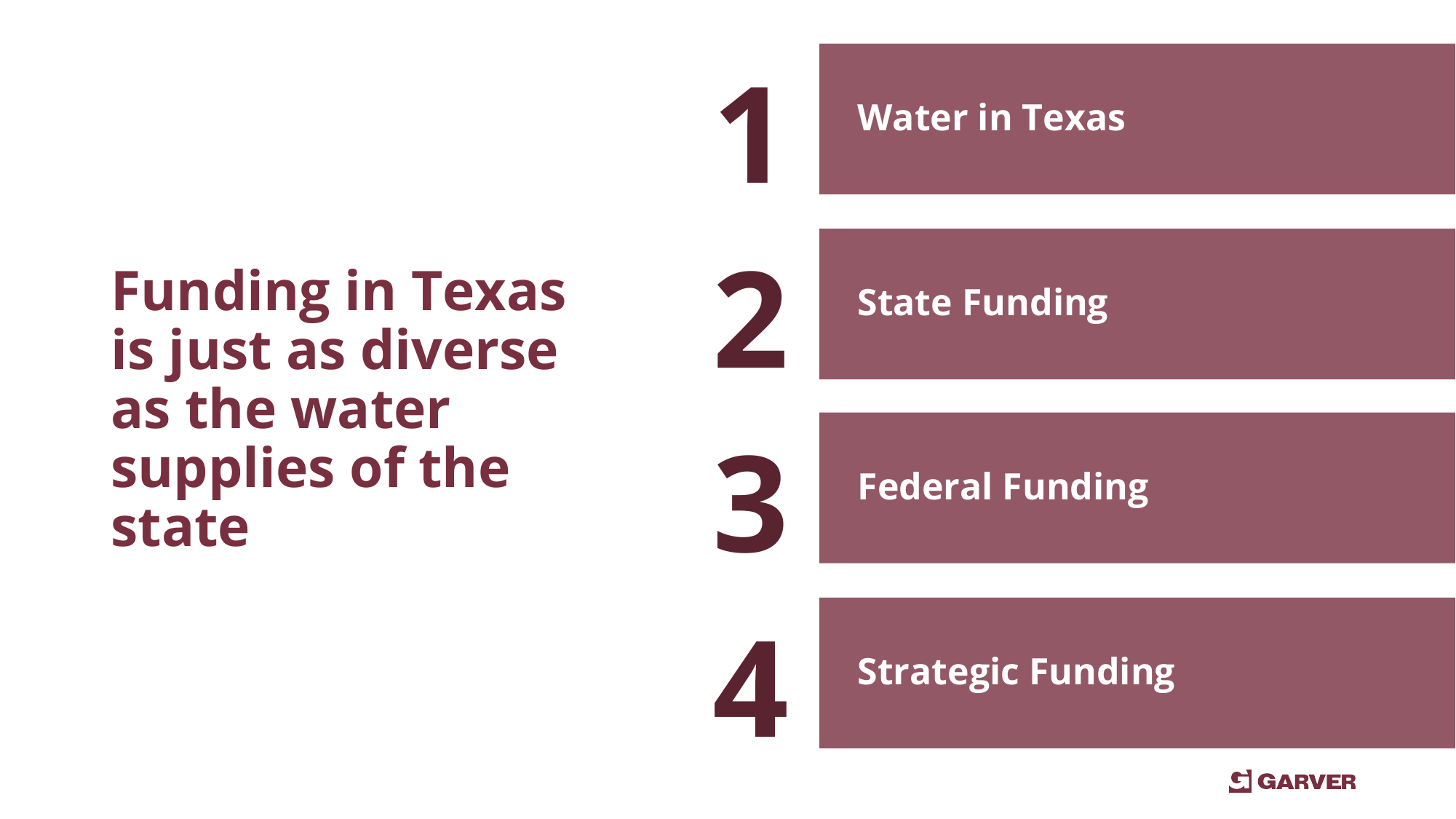

# Funding in Texas is just as diverse as the water supplies of the state
Water in Texas

State Funding

Federal Funding

Strategic Funding